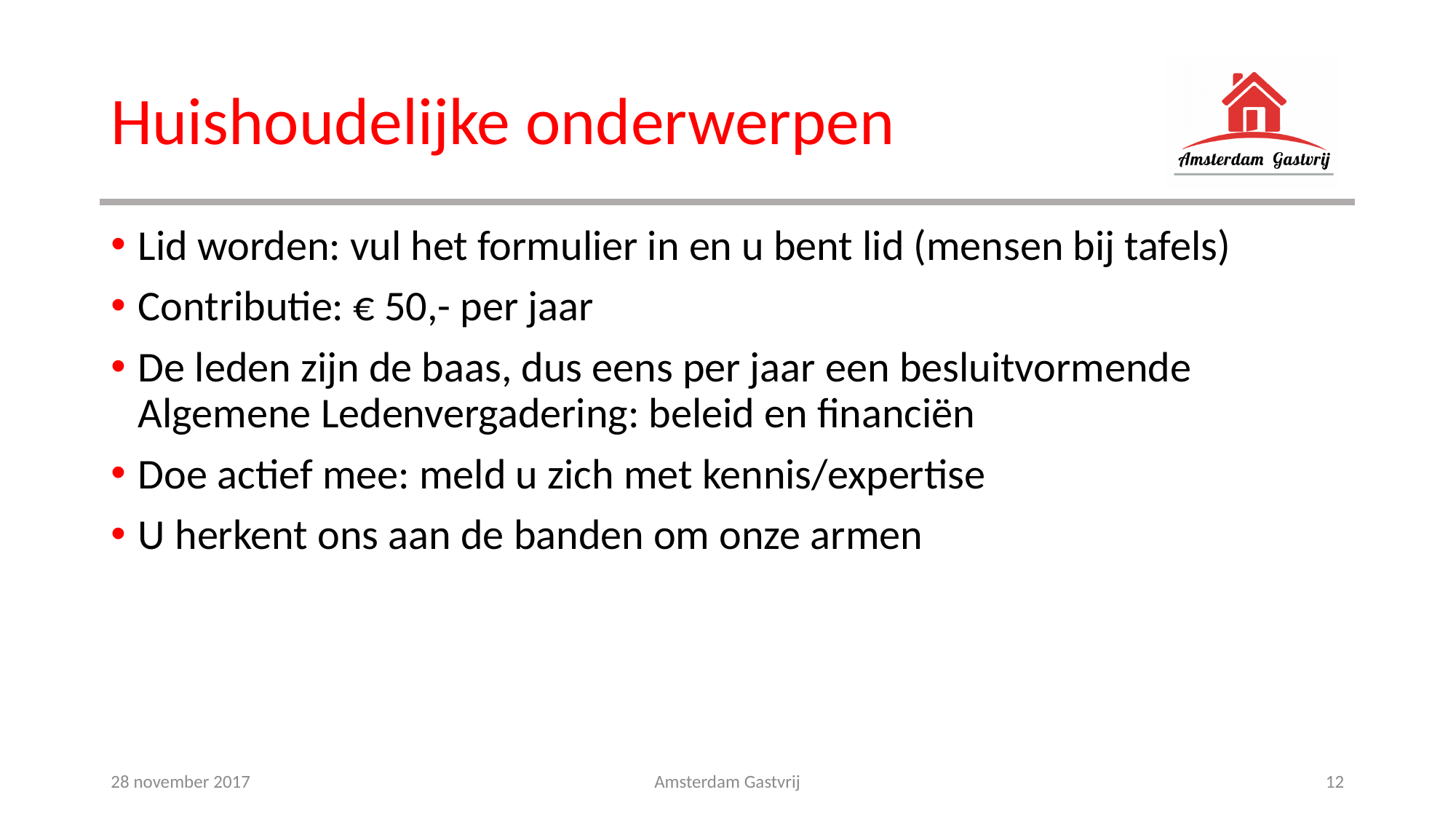

# Huishoudelijke onderwerpen
Lid worden: vul het formulier in en u bent lid (mensen bij tafels)
Contributie: € 50,- per jaar
De leden zijn de baas, dus eens per jaar een besluitvormende Algemene Ledenvergadering: beleid en financiën
Doe actief mee: meld u zich met kennis/expertise
U herkent ons aan de banden om onze armen

28 november 2017
Amsterdam Gastvrij
12